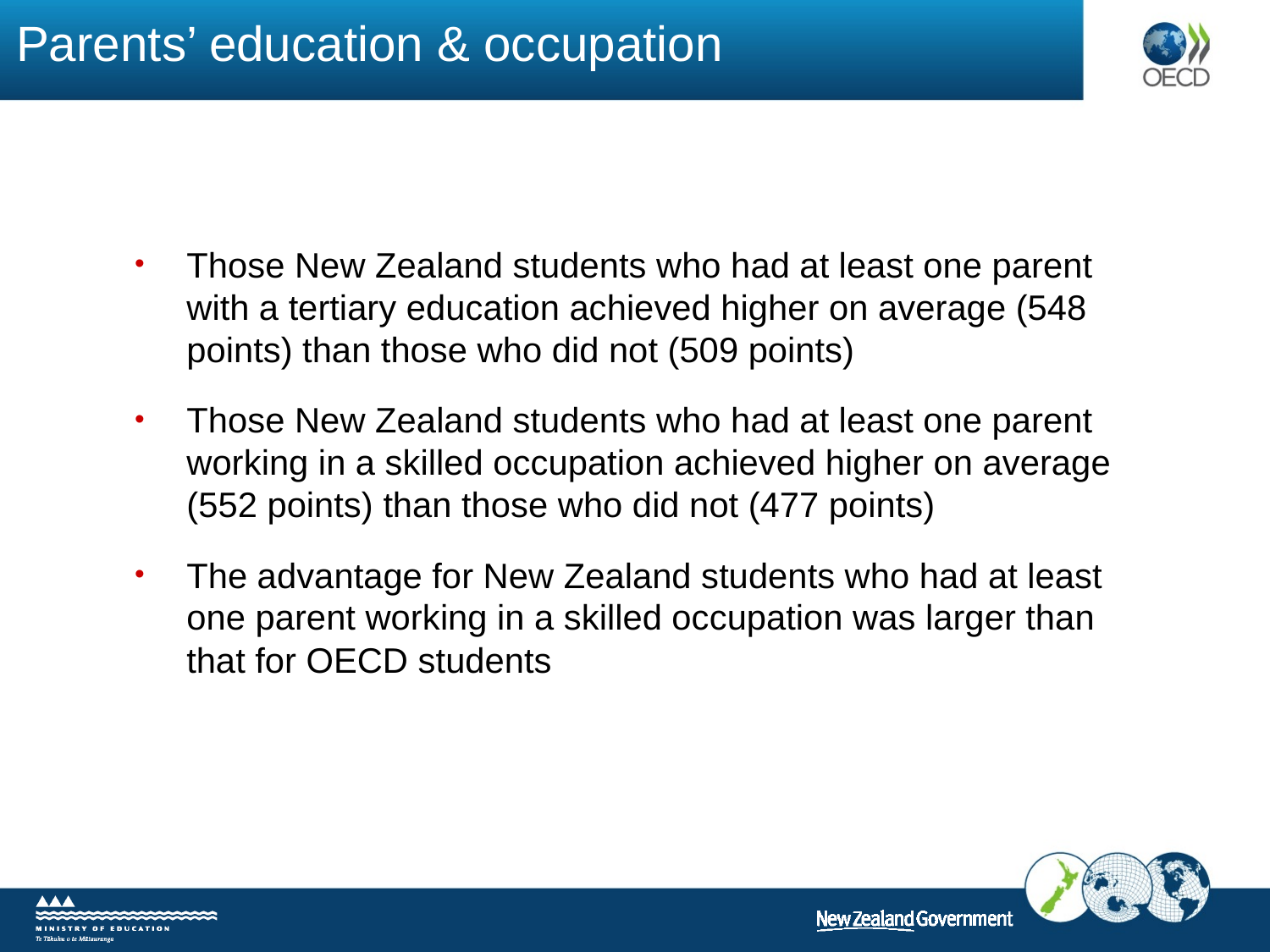

# Parents’ education & occupation
Those New Zealand students who had at least one parent with a tertiary education achieved higher on average (548 points) than those who did not (509 points)
Those New Zealand students who had at least one parent working in a skilled occupation achieved higher on average (552 points) than those who did not (477 points)
The advantage for New Zealand students who had at least one parent working in a skilled occupation was larger than that for OECD students